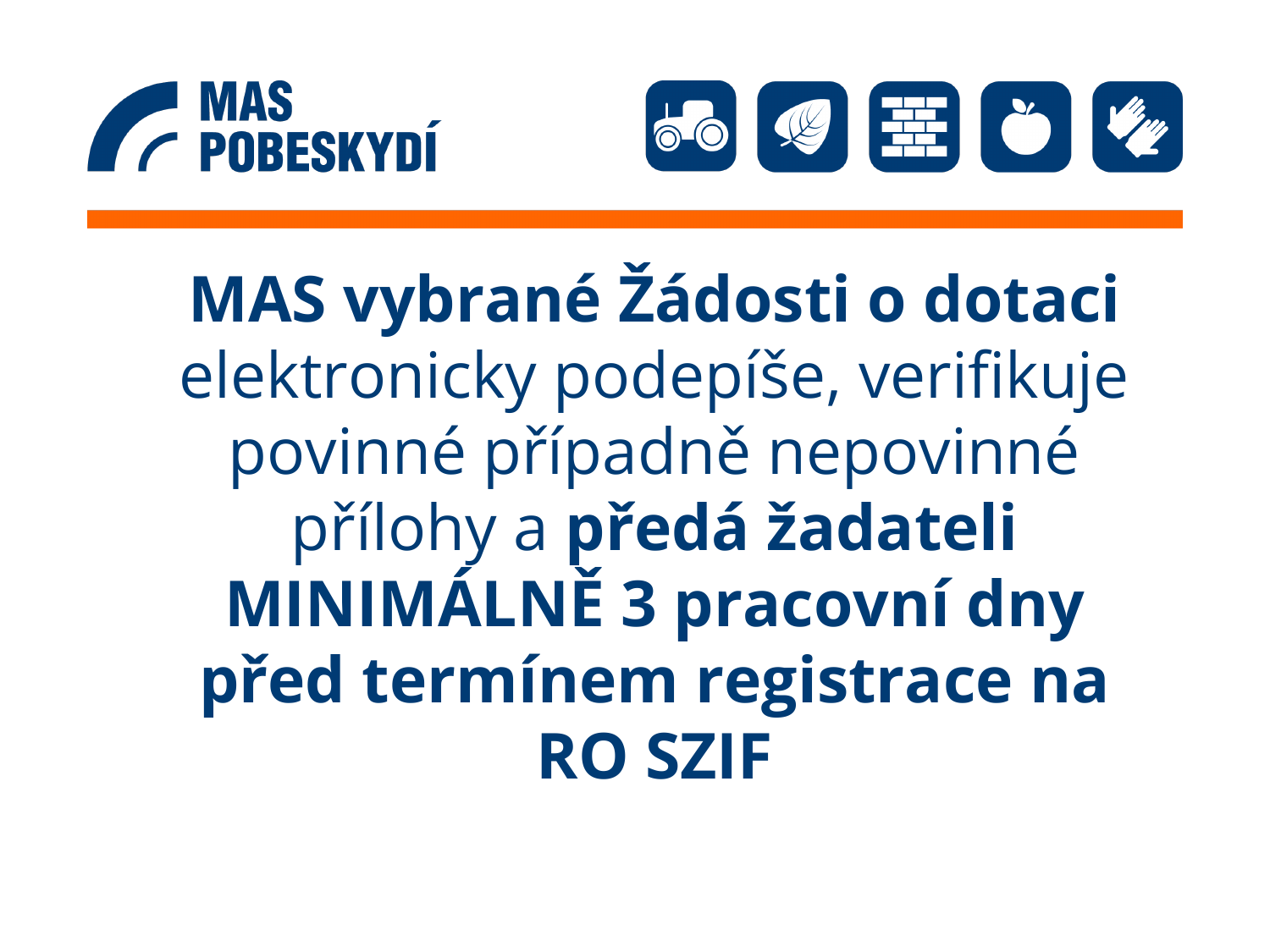

MAS vybrané Žádosti o dotaci elektronicky podepíše, verifikuje povinné případně nepovinné přílohy a předá žadateli MINIMÁLNĚ 3 pracovní dny před termínem registrace na RO SZIF